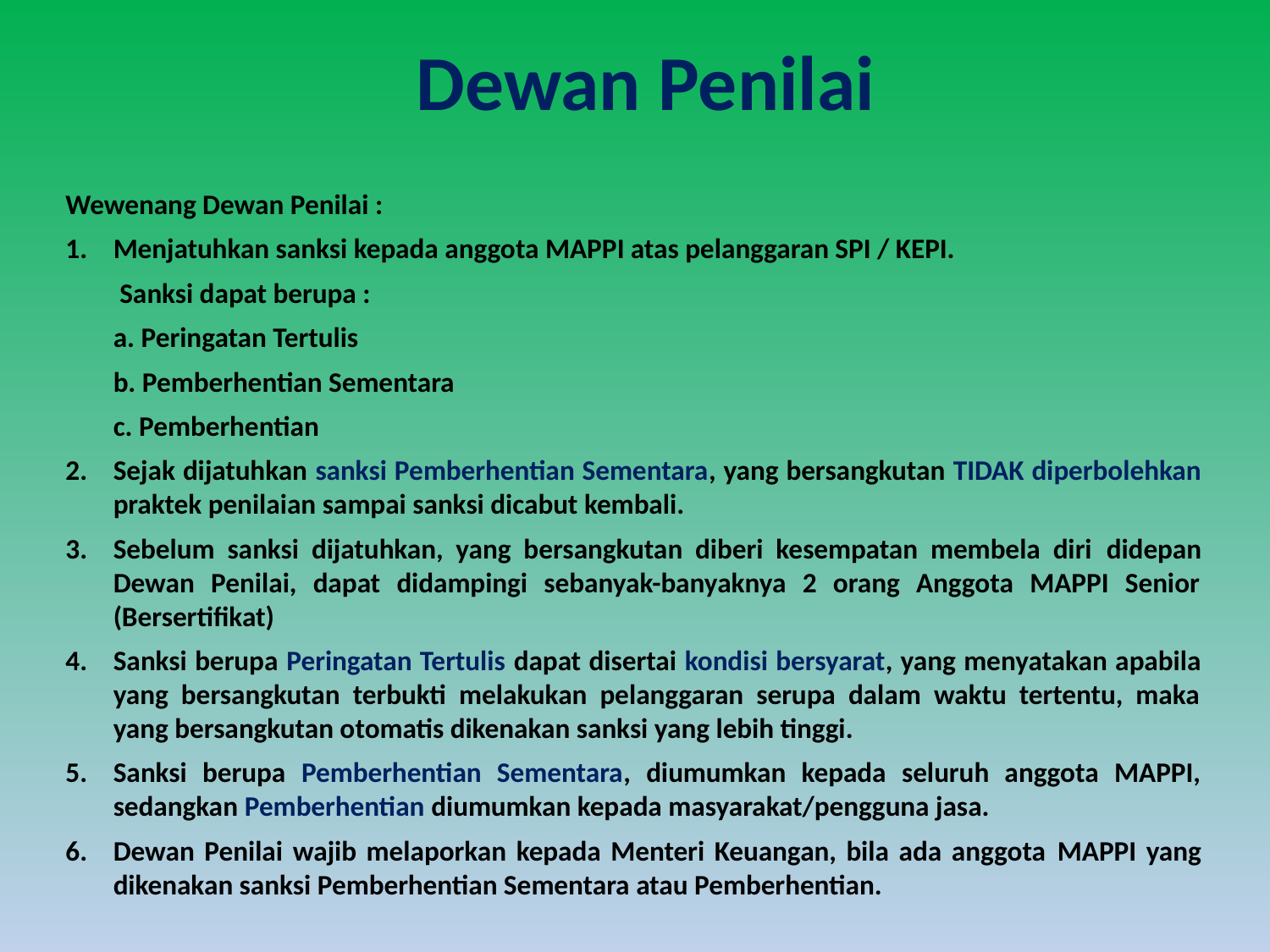

# Dewan Penilai
Wewenang Dewan Penilai :
Menjatuhkan sanksi kepada anggota MAPPI atas pelanggaran SPI / KEPI.
	 Sanksi dapat berupa :
	a. Peringatan Tertulis
	b. Pemberhentian Sementara
	c. Pemberhentian
Sejak dijatuhkan sanksi Pemberhentian Sementara, yang bersangkutan TIDAK diperbolehkan praktek penilaian sampai sanksi dicabut kembali.
Sebelum sanksi dijatuhkan, yang bersangkutan diberi kesempatan membela diri didepan Dewan Penilai, dapat didampingi sebanyak-banyaknya 2 orang Anggota MAPPI Senior (Bersertifikat)
Sanksi berupa Peringatan Tertulis dapat disertai kondisi bersyarat, yang menyatakan apabila yang bersangkutan terbukti melakukan pelanggaran serupa dalam waktu tertentu, maka yang bersangkutan otomatis dikenakan sanksi yang lebih tinggi.
Sanksi berupa Pemberhentian Sementara, diumumkan kepada seluruh anggota MAPPI, sedangkan Pemberhentian diumumkan kepada masyarakat/pengguna jasa.
Dewan Penilai wajib melaporkan kepada Menteri Keuangan, bila ada anggota MAPPI yang dikenakan sanksi Pemberhentian Sementara atau Pemberhentian.